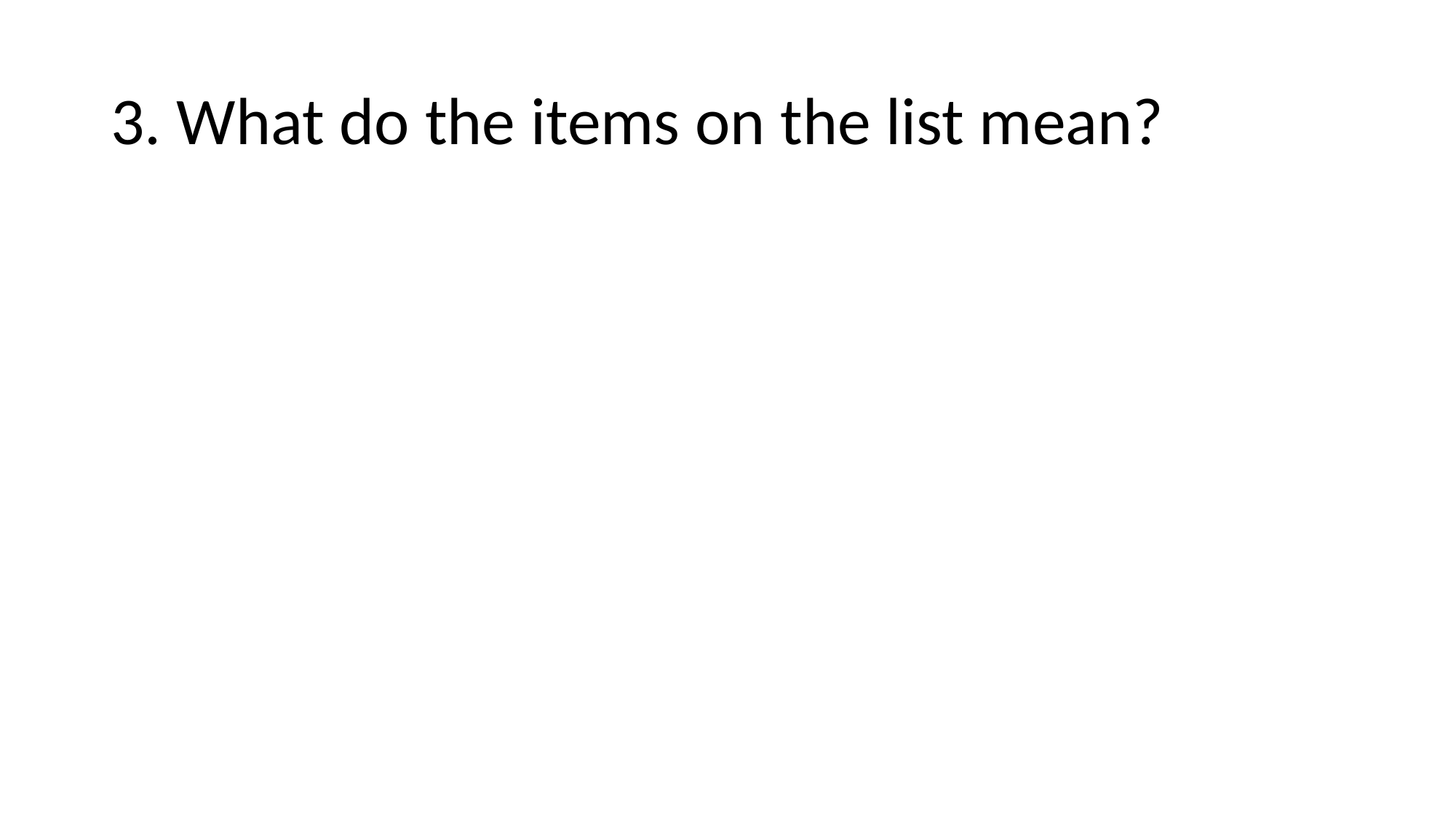

# 3. What do the items on the list mean?